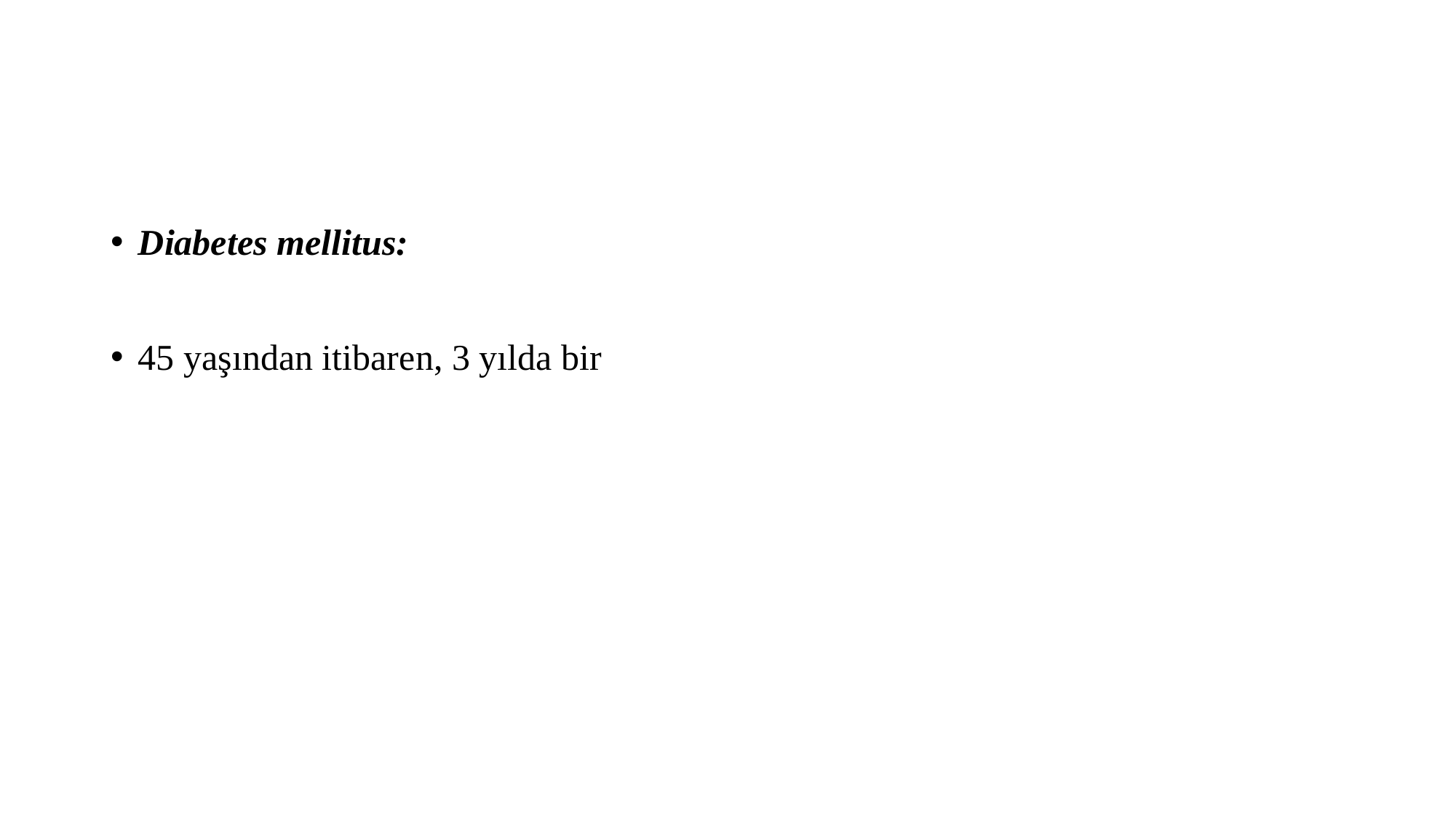

#
Diabetes mellitus:

45 yaşından itibaren, 3 yılda bir